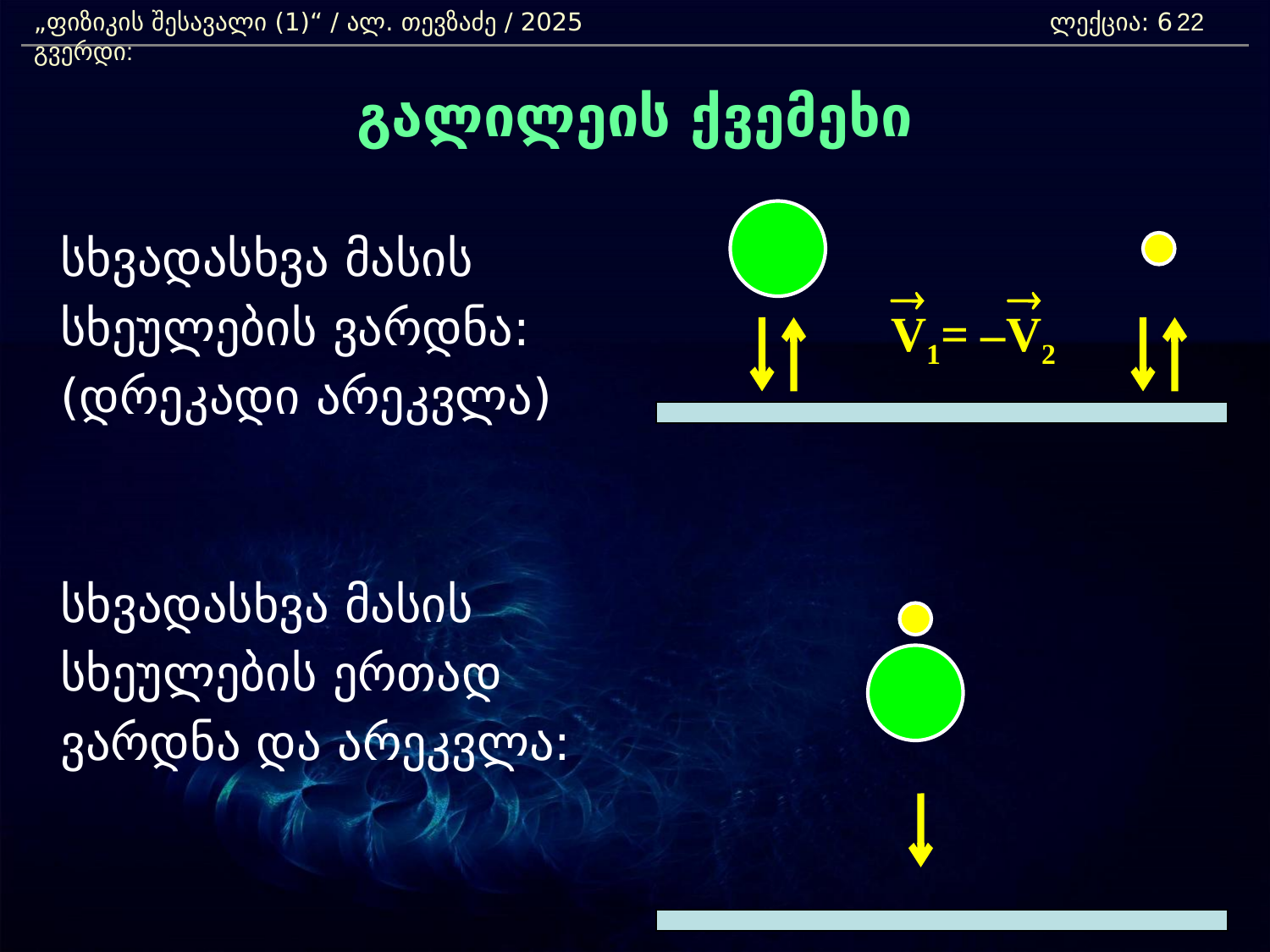

„ფიზიკის შესავალი (1)“ / ალ. თევზაძე / 2025 				ლექცია: 6	    გვერდი:
22
გალილეის ქვემეხი

	სხვადასხვა მასის
	სხეულების ვარდნა:
	(დრეკადი არეკვლა)

	სხვადასხვა მასის
	სხეულების ერთად
	ვარდნა და არეკვლა:

→
→
V1= –V2